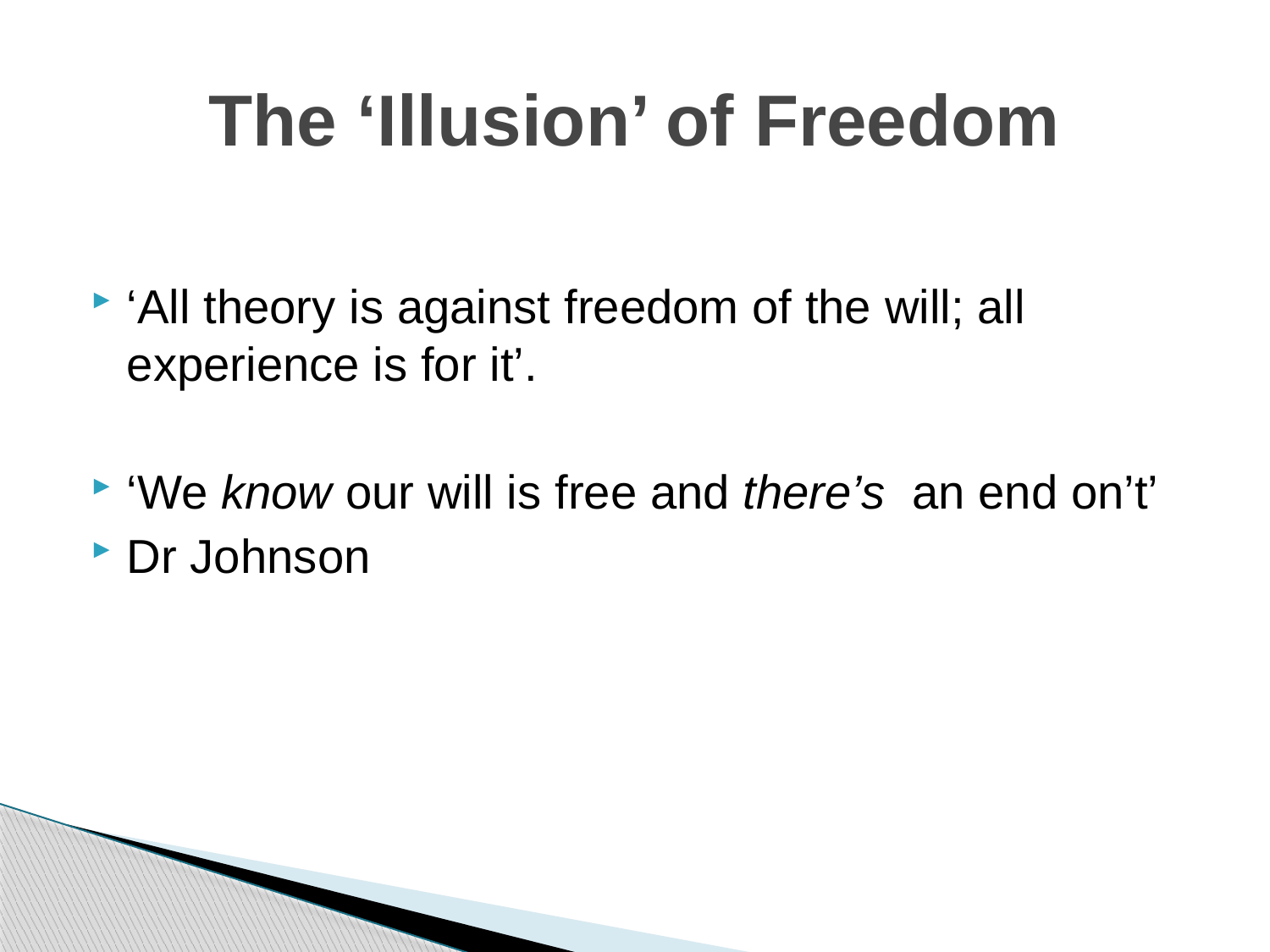

# The ‘Illusion’ of Freedom

‘All theory is against freedom of the will; all experience is for it’.

‘We know our will is free and there’s  an end on’t’
Dr Johnson